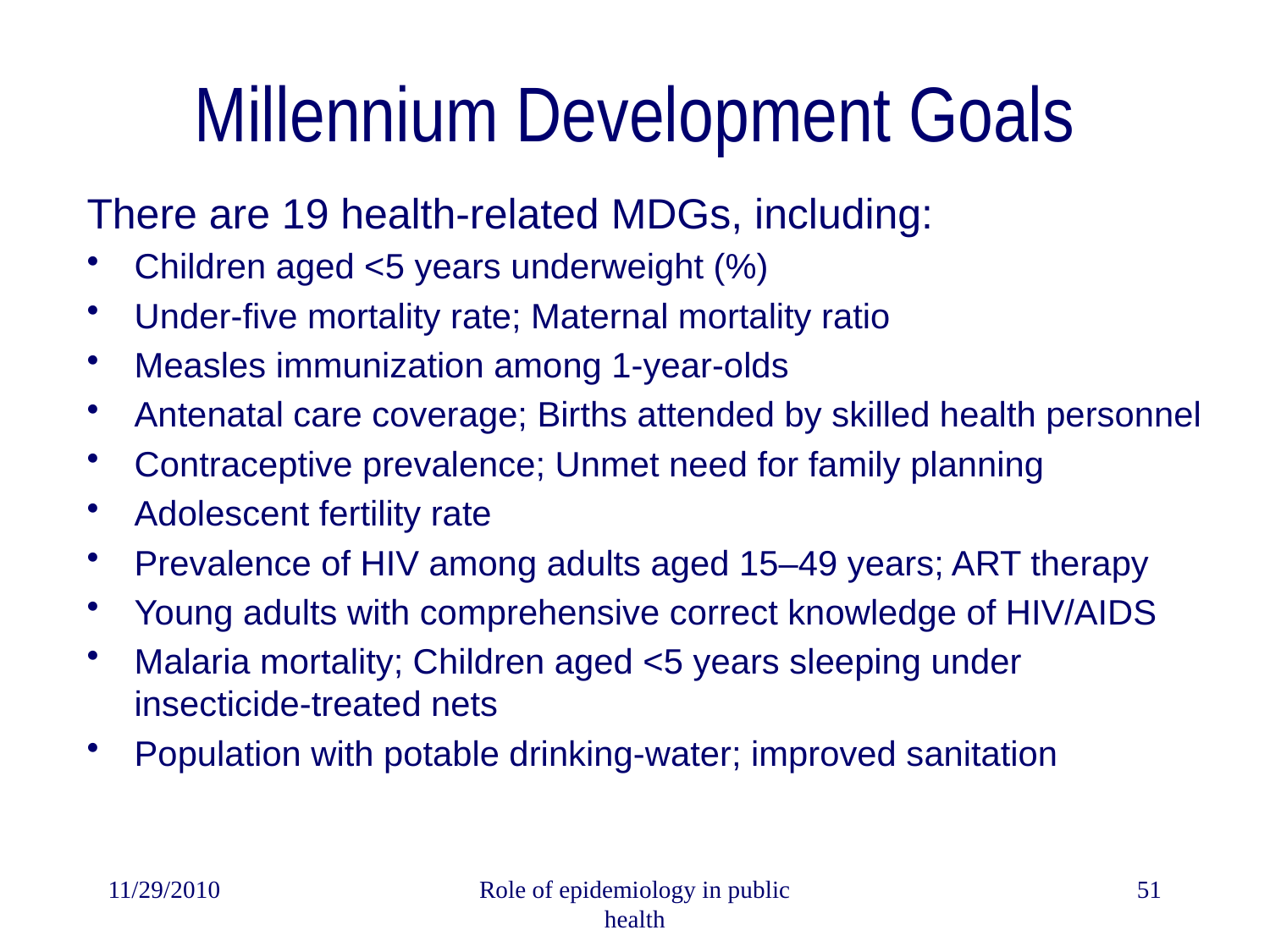

# Millennium Development Goals
There are 19 health-related MDGs, including:
Children aged <5 years underweight (%)
Under-five mortality rate; Maternal mortality ratio
Measles immunization among 1-year-olds
Antenatal care coverage; Births attended by skilled health personnel
Contraceptive prevalence; Unmet need for family planning
Adolescent fertility rate
Prevalence of HIV among adults aged 15–49 years; ART therapy
Young adults with comprehensive correct knowledge of HIV/AIDS
Malaria mortality; Children aged <5 years sleeping under insecticide-treated nets
Population with potable drinking-water; improved sanitation
11/29/2010
Role of epidemiology in public health
51